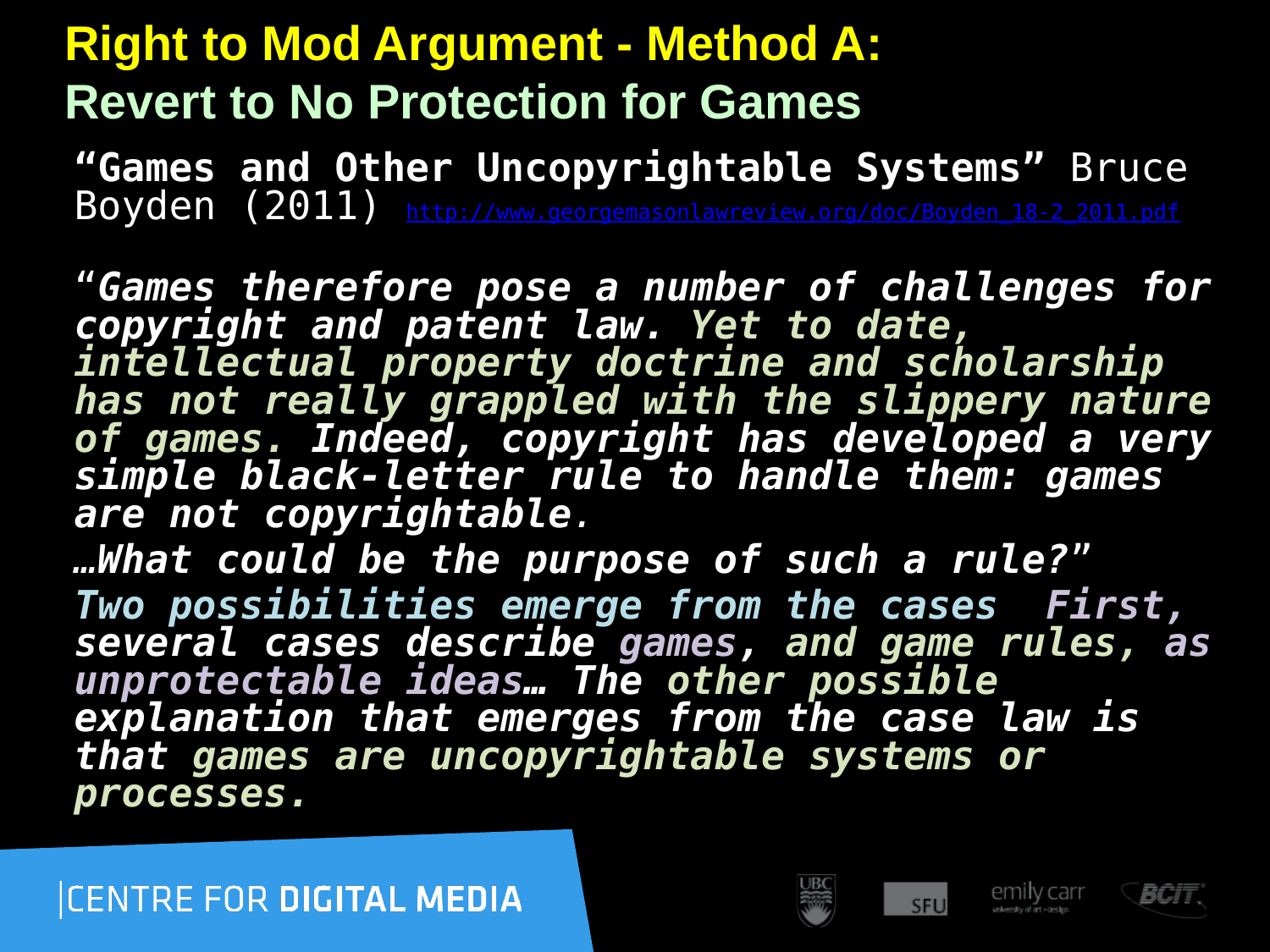

# Right to Mod Argument - Method A: Revert to No Protection for Games
“Games and Other Uncopyrightable Systems” Bruce Boyden (2011) http://www.georgemasonlawreview.org/doc/Boyden_18-2_2011.pdf

“Games therefore pose a number of challenges for copyright and patent law. Yet to date, intellectual property doctrine and scholarship has not really grappled with the slippery nature of games. Indeed, copyright has developed a very simple black-letter rule to handle them: games are not copyrightable.
…What could be the purpose of such a rule?”
Two possibilities emerge from the cases. First, several cases describe games, and game rules, as unprotectable ideas… The other possible explanation that emerges from the case law is that games are uncopyrightable systems or processes.